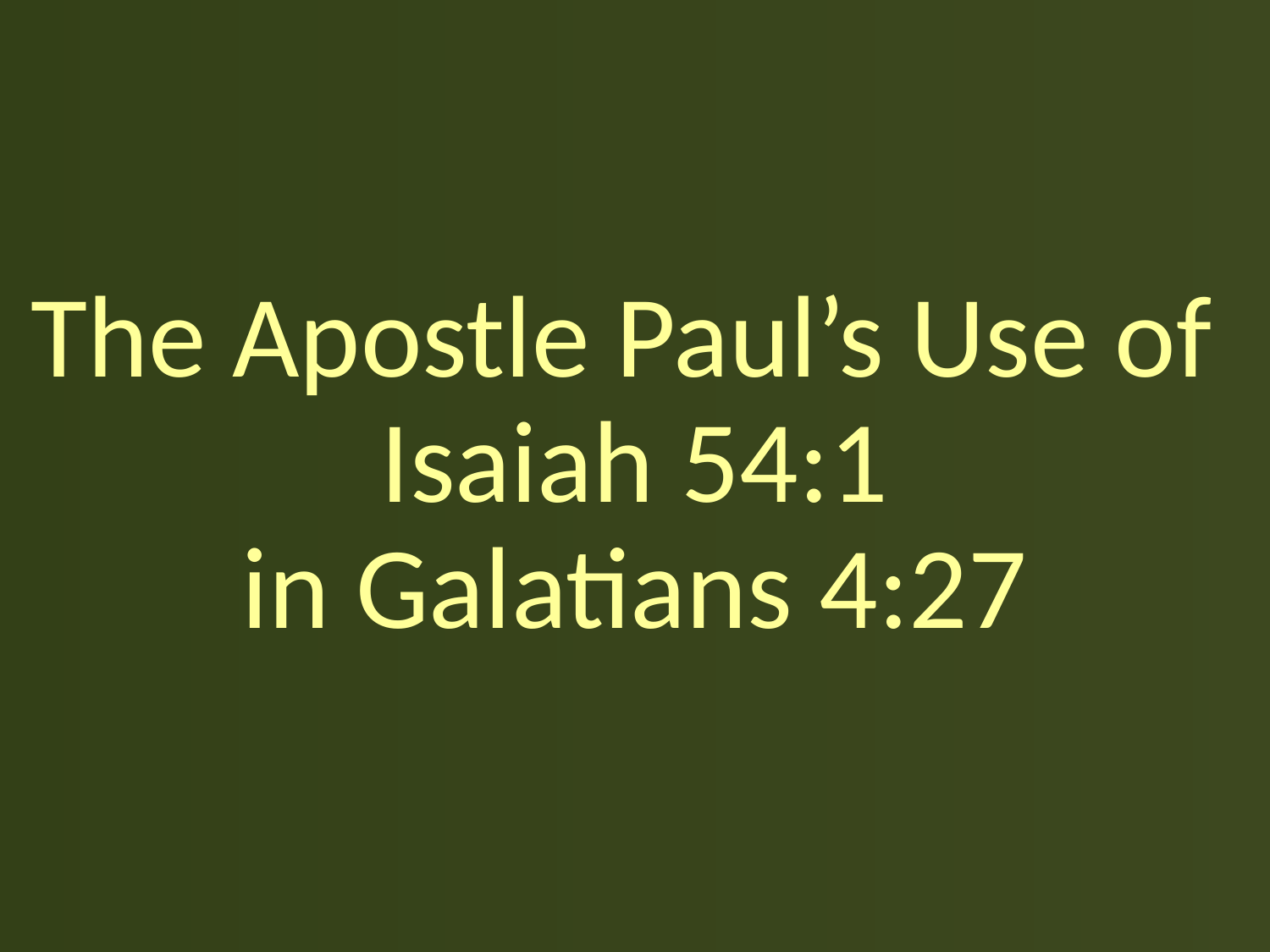

# The Apostle Paul’s Use of Isaiah 54:1 in Galatians 4:27